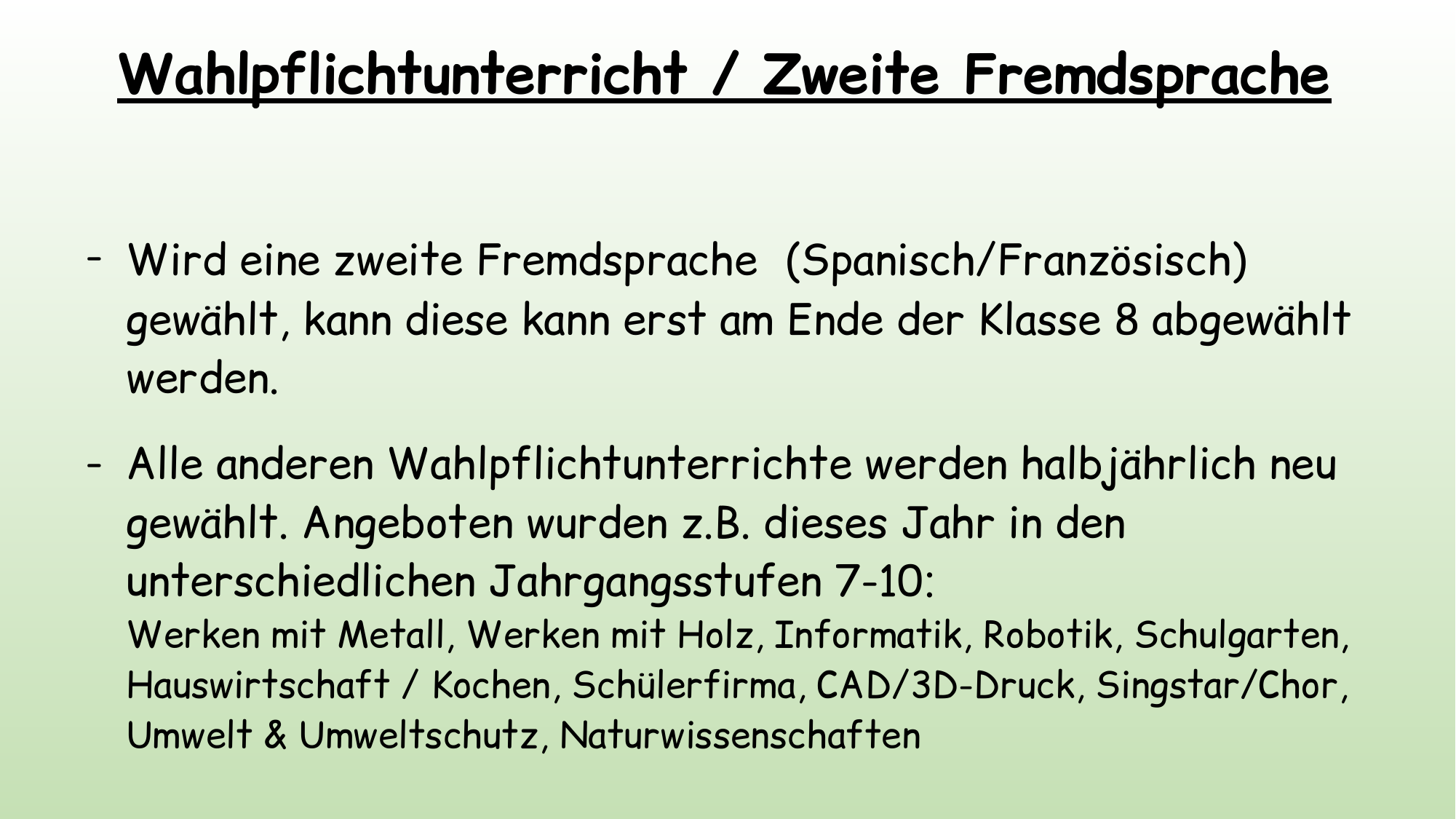

Wahlpflichtunterricht / Zweite Fremdsprache
Wird eine zweite Fremdsprache  (Spanisch/Französisch) gewählt, kann diese kann erst am Ende der Klasse 8 abgewählt werden.
Alle anderen Wahlpflichtunterrichte werden halbjährlich neu gewählt. Angeboten wurden z.B. dieses Jahr in den unterschiedlichen Jahrgangsstufen 7-10:
Werken mit Metall, Werken mit Holz, Informatik, Robotik, Schulgarten, Hauswirtschaft / Kochen, Schülerfirma, CAD/3D-Druck, Singstar/Chor, Umwelt & Umweltschutz, Naturwissenschaften